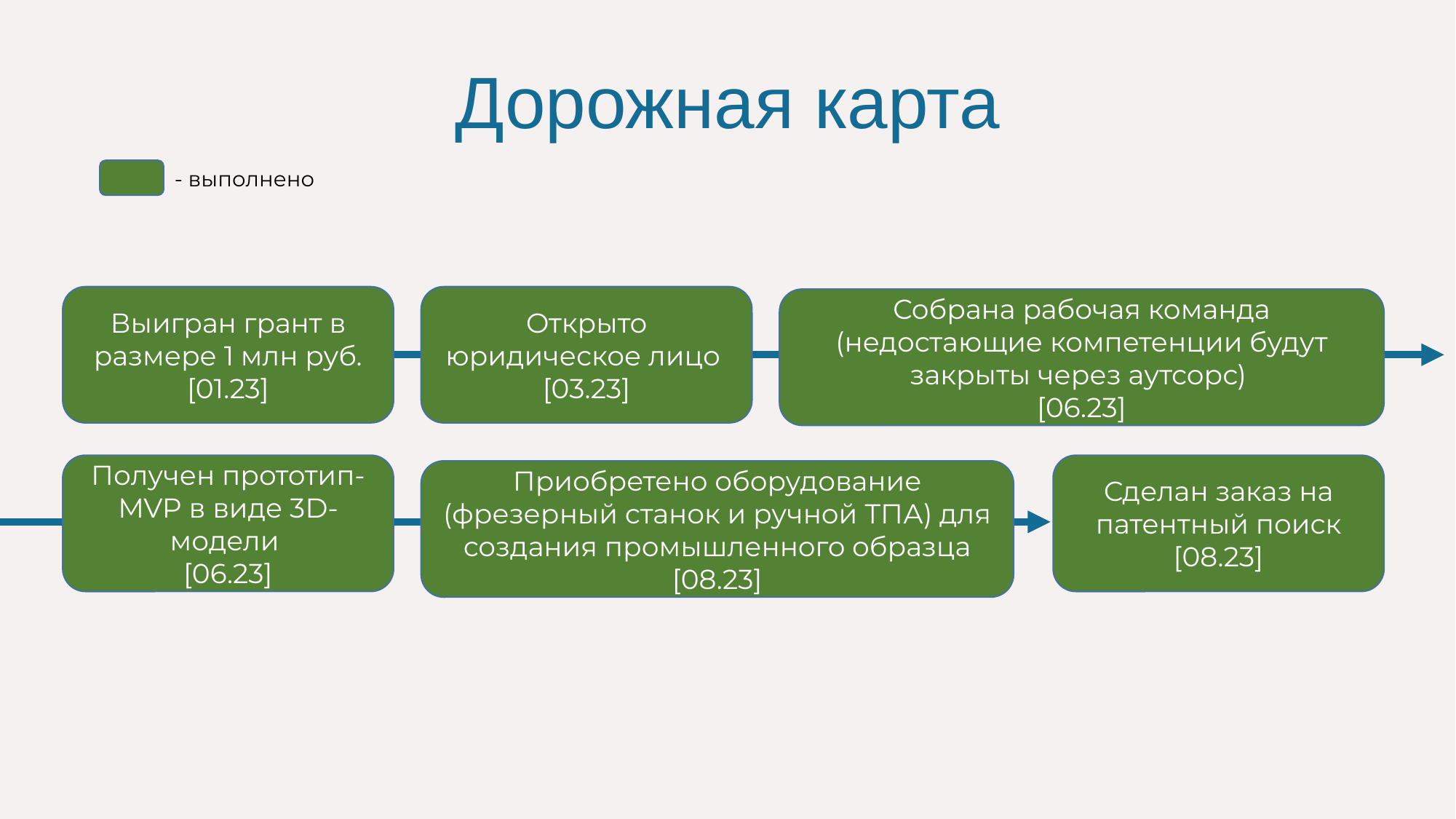

# Дорожная карта

- выполнено
Открыто юридическое лицо
[03.23]
Выигран грант в размере 1 млн руб. [01.23]
Собрана рабочая команда (недостающие компетенции будут закрыты через аутсорс)
[06.23]
Получен прототип-MVP в виде 3D-модели
[06.23]
Сделан заказ на патентный поиск [08.23]
Приобретено оборудование (фрезерный станок и ручной ТПА) для создания промышленного образца [08.23]